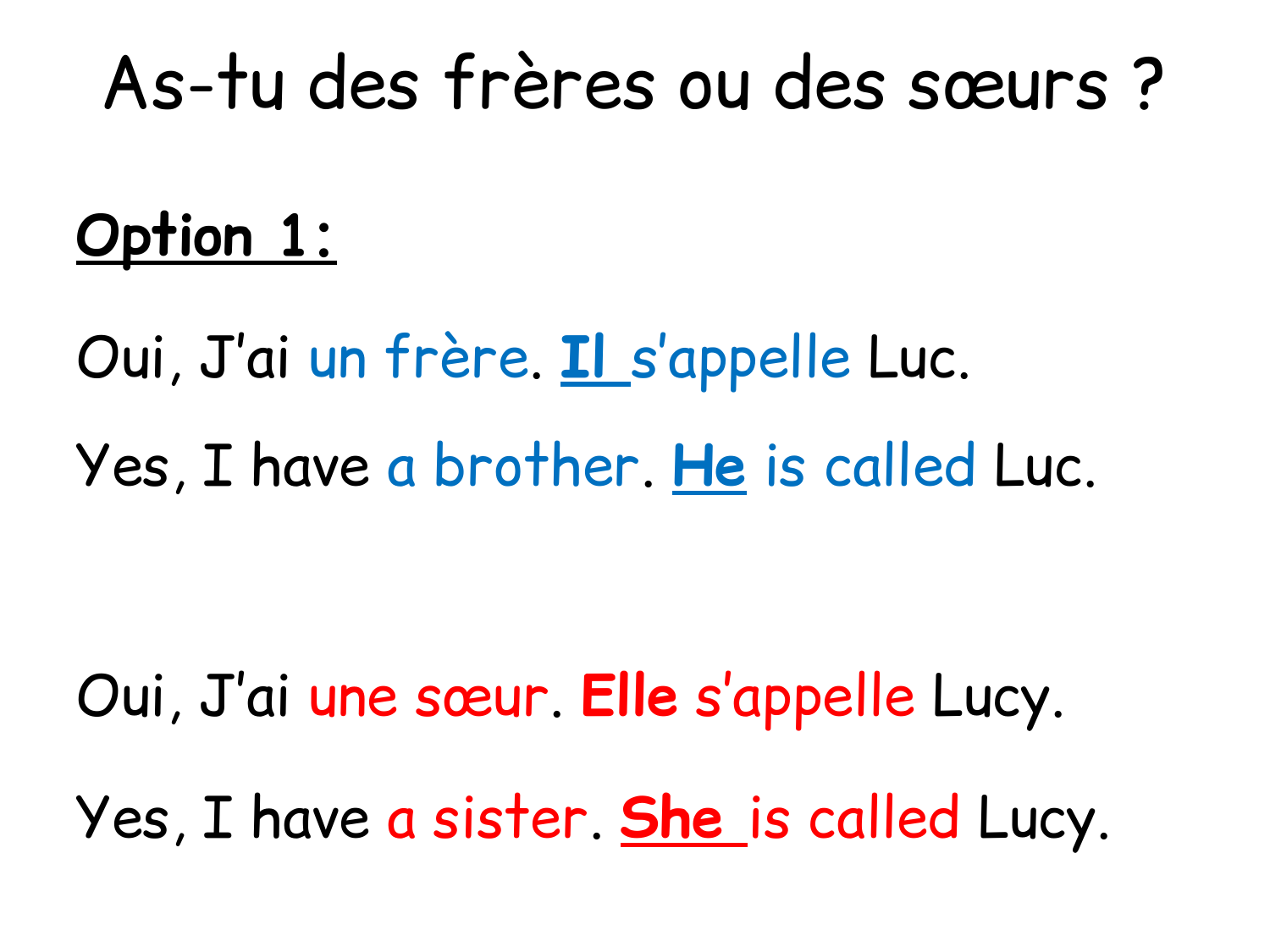

# As-tu des frères ou des sœurs ?
Option 1:

Oui, J’ai un frère. Il s’appelle Luc.

Yes, I have a brother. He is called Luc.

Oui, J’ai une sœur. Elle s’appelle Lucy.

Yes, I have a sister. She is called Lucy.